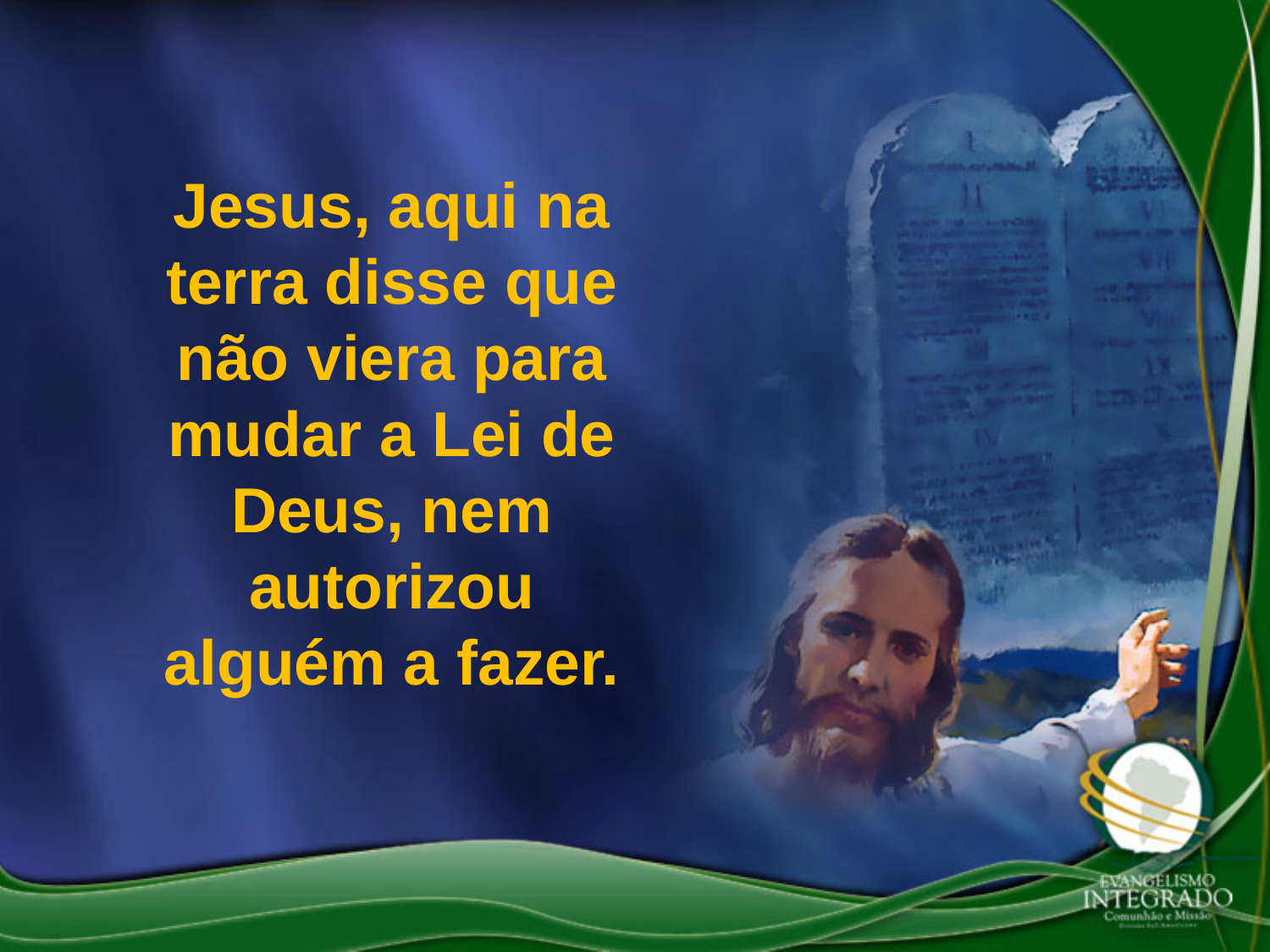

Jesus, aqui na terra disse que não viera para mudar a Lei de Deus, nem autorizou alguém a fazer.